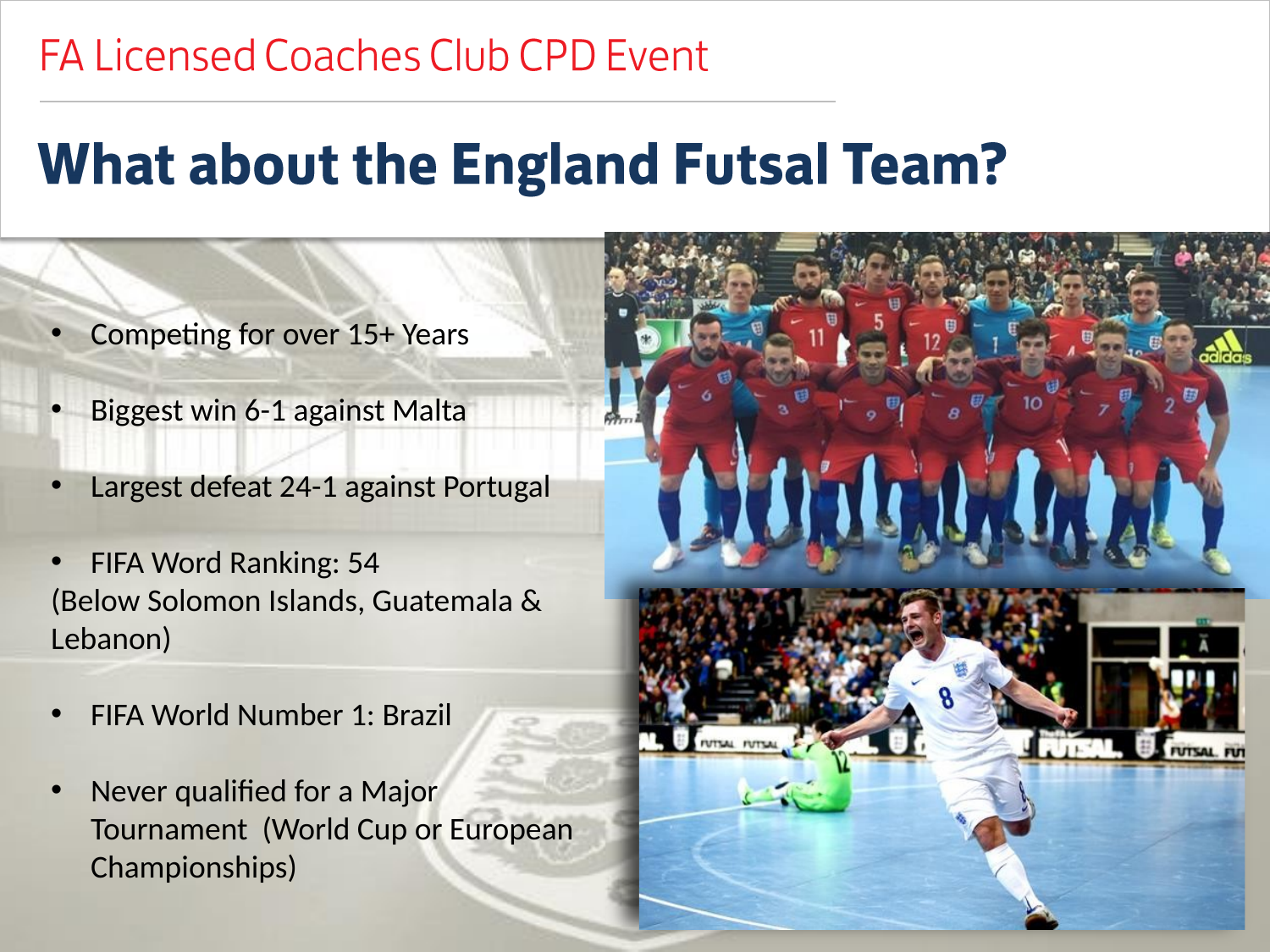

|  |  |  |  |  |  |  |
| --- | --- | --- | --- | --- | --- | --- |
|  |  |  |  |  |  |  |
|  |  |  |  |  |  |  |
|  |  |  |  |  |  |  |

Competing for over 15+ Years

Biggest win 6-1 against Malta

Largest defeat 24-1 against Portugal

FIFA Word Ranking: 54
(Below Solomon Islands, Guatemala & Lebanon)

FIFA World Number 1: Brazil

Never qualified for a Major Tournament  (World Cup or European Championships)